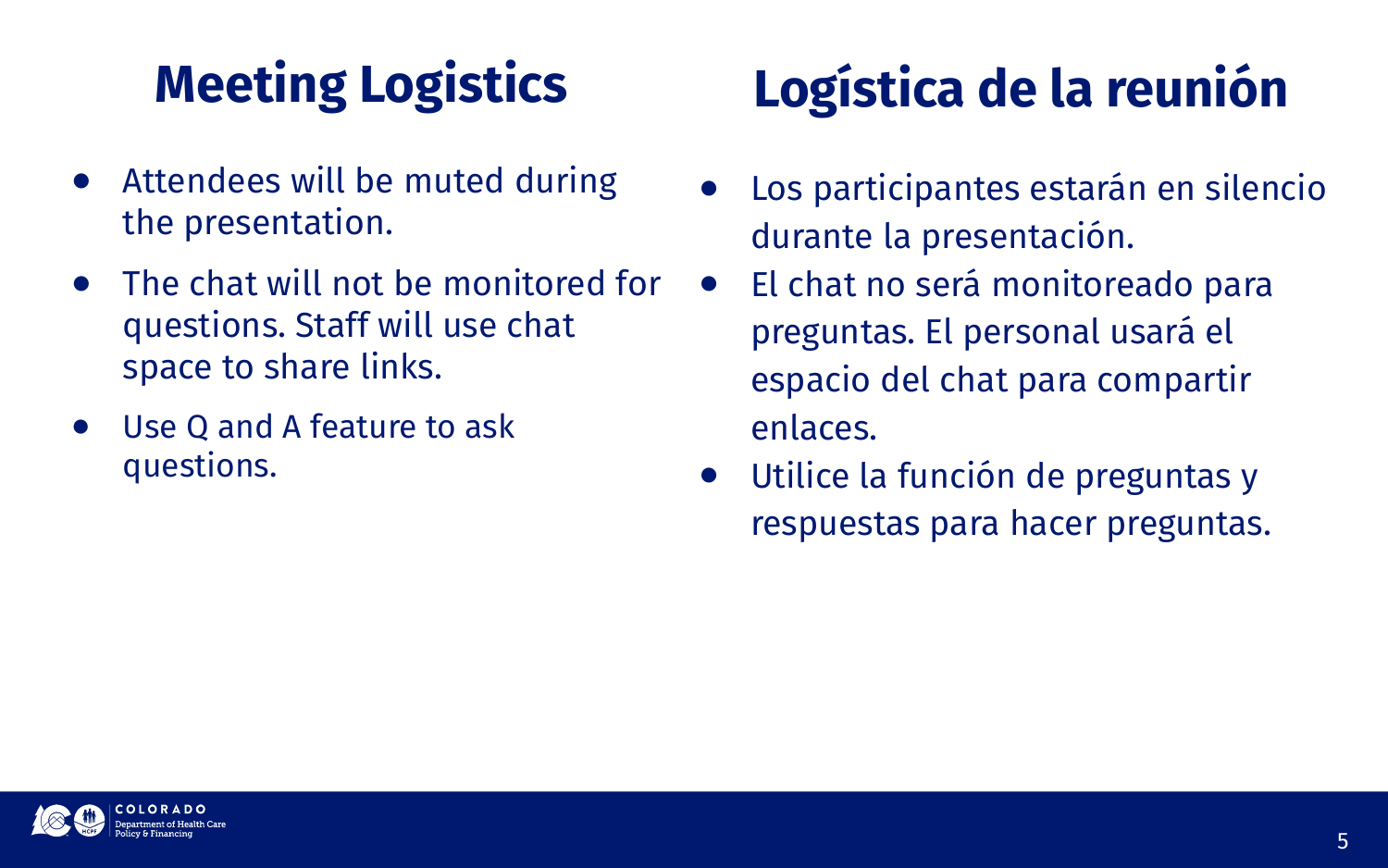

# Logística de la reunión
Meeting Logistics
Attendees will be muted during the presentation.
The chat will not be monitored for questions. Staff will use chat space to share links.
Use Q and A feature to ask questions.
Los participantes estarán en silencio durante la presentación.
El chat no será monitoreado para preguntas. El personal usará el espacio del chat para compartir enlaces.
Utilice la función de preguntas y respuestas para hacer preguntas.
5